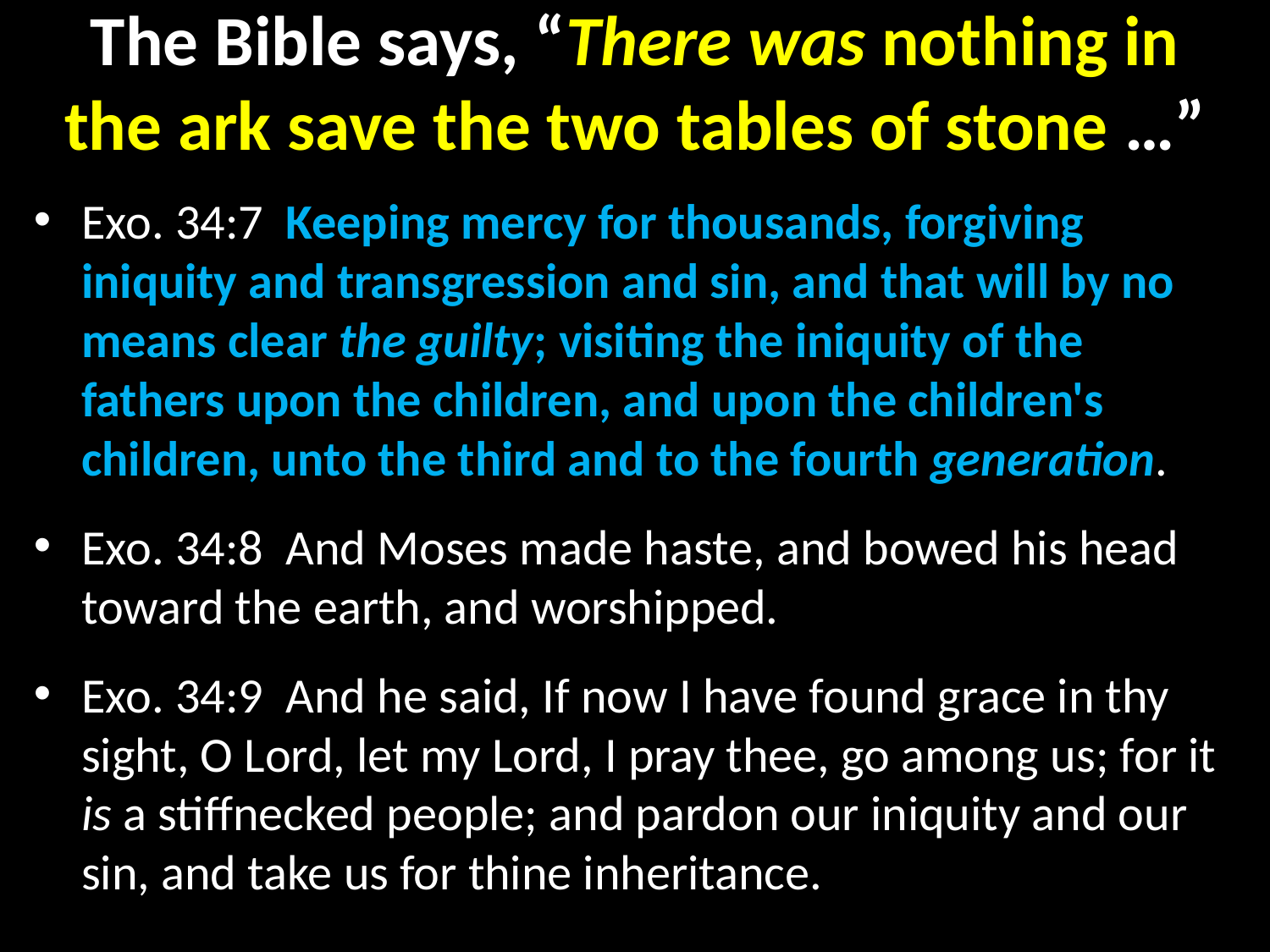

# The Bible says, “There was nothing in the ark save the two tables of stone …”
Exo. 34:7  Keeping mercy for thousands, forgiving iniquity and transgression and sin, and that will by no means clear the guilty; visiting the iniquity of the fathers upon the children, and upon the children's children, unto the third and to the fourth generation.

Exo. 34:8  And Moses made haste, and bowed his head toward the earth, and worshipped.

Exo. 34:9  And he said, If now I have found grace in thy sight, O Lord, let my Lord, I pray thee, go among us; for it is a stiffnecked people; and pardon our iniquity and our sin, and take us for thine inheritance.